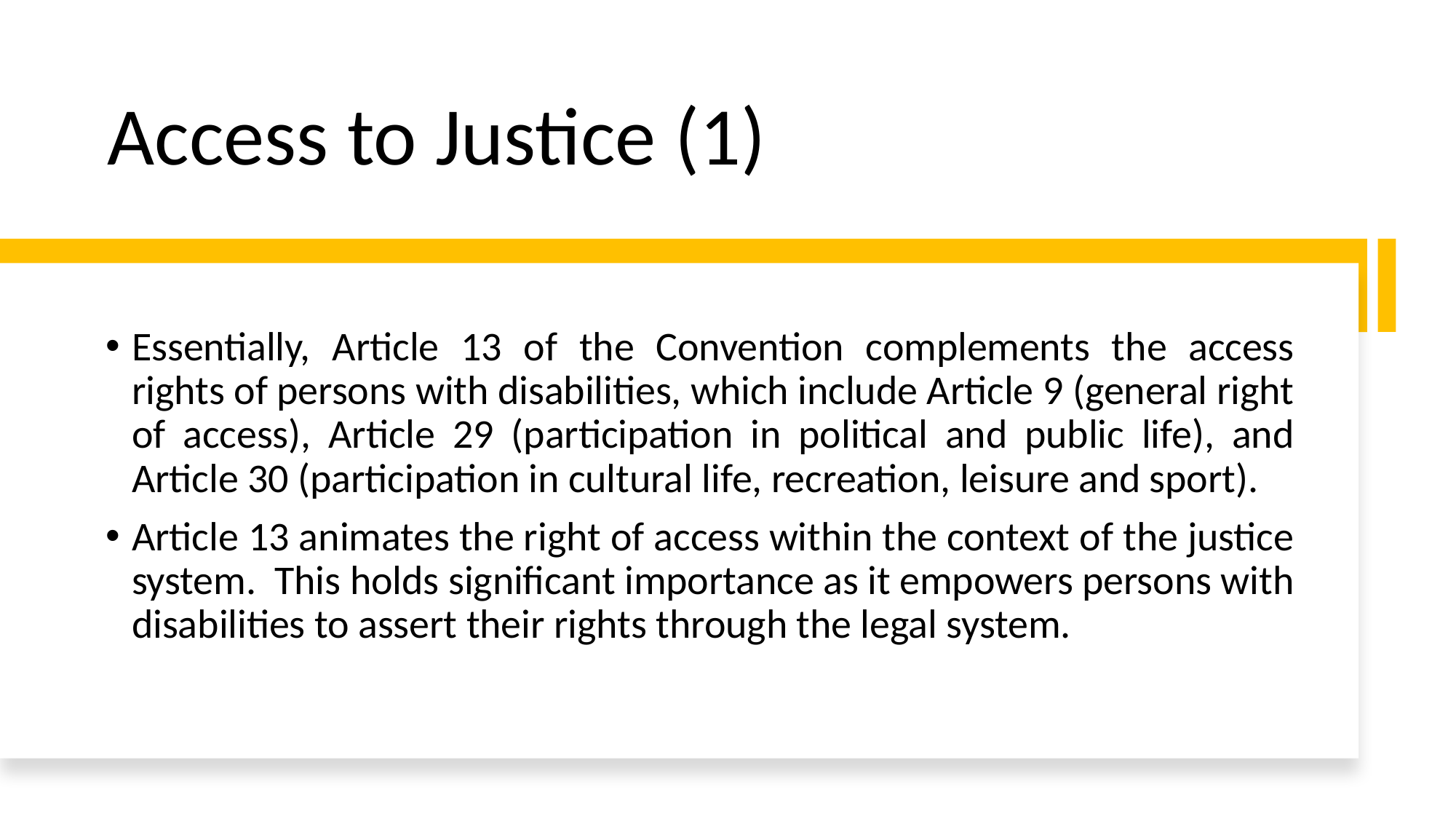

# Access to Justice (1)

Essentially, Article 13 of the Convention complements the access rights of persons with disabilities, which include Article 9 (general right of access), Article 29 (participation in political and public life), and Article 30 (participation in cultural life, recreation, leisure and sport).
Article 13 animates the right of access within the context of the justice system.  This holds significant importance as it empowers persons with disabilities to assert their rights through the legal system.